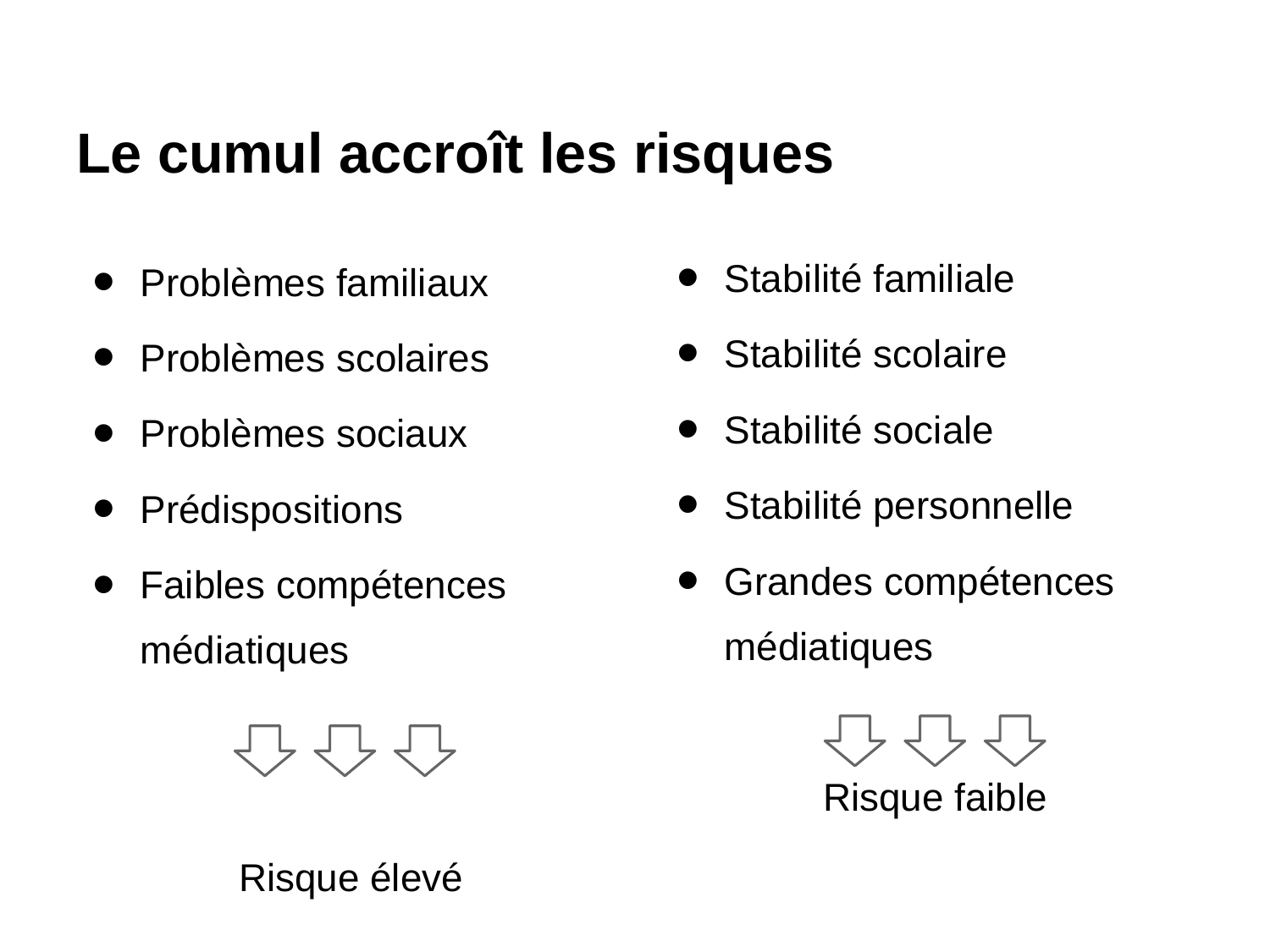

# Le cumul accroît les risques
Stabilité familiale
Stabilité scolaire
Stabilité sociale
Stabilité personnelle
Grandes compétences médiatiques

Risque faible

Problèmes familiaux
Problèmes scolaires
Problèmes sociaux
Prédispositions
Faibles compétences médiatiques

Risque élevé